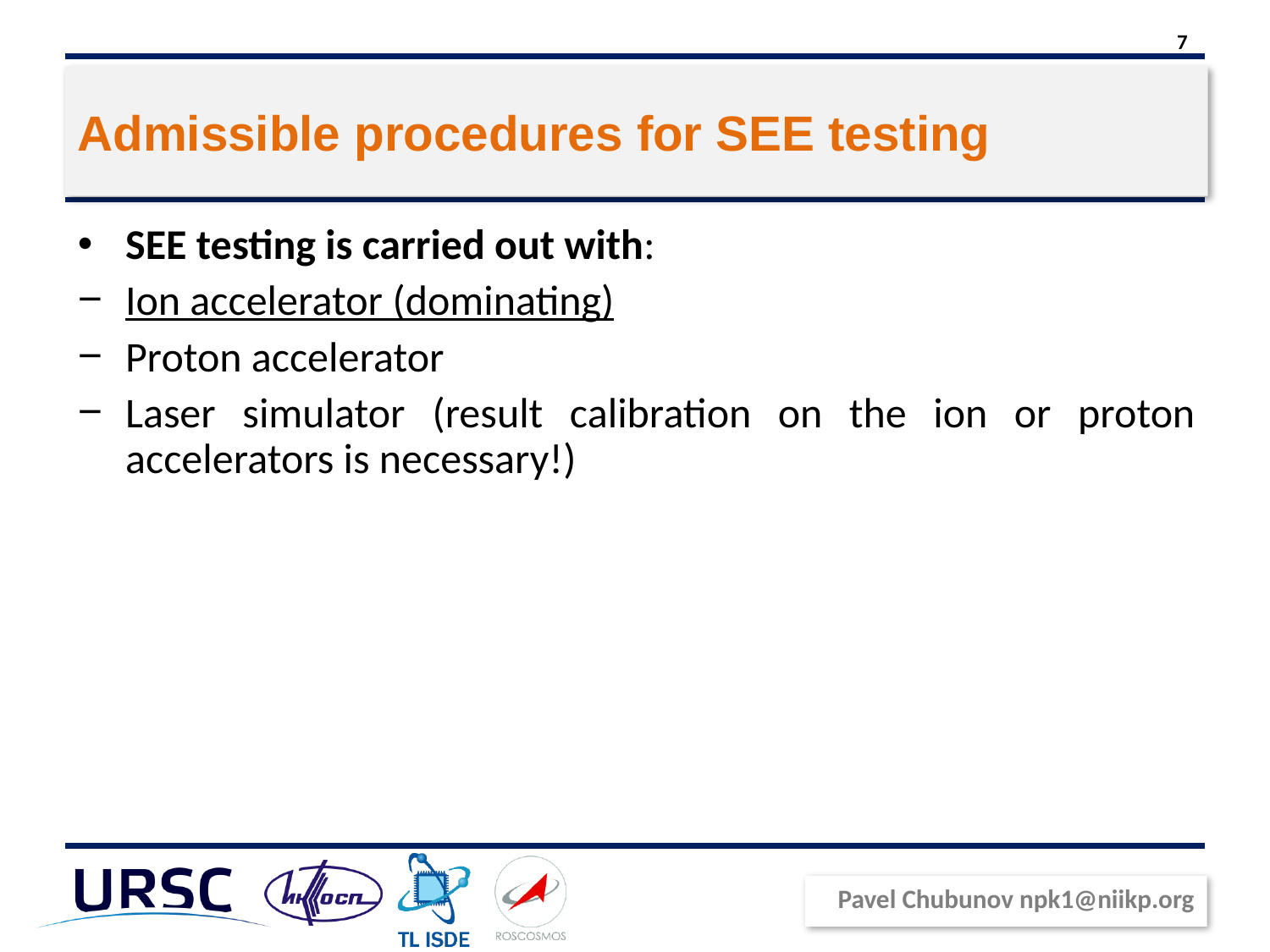

7
# Admissible procedures for SEE testing
SEE testing is carried out with:
Ion accelerator (dominating)
Proton accelerator
Laser simulator (result calibration on the ion or proton accelerators is necessary!)
Pavel Chubunov npk1@niikp.org